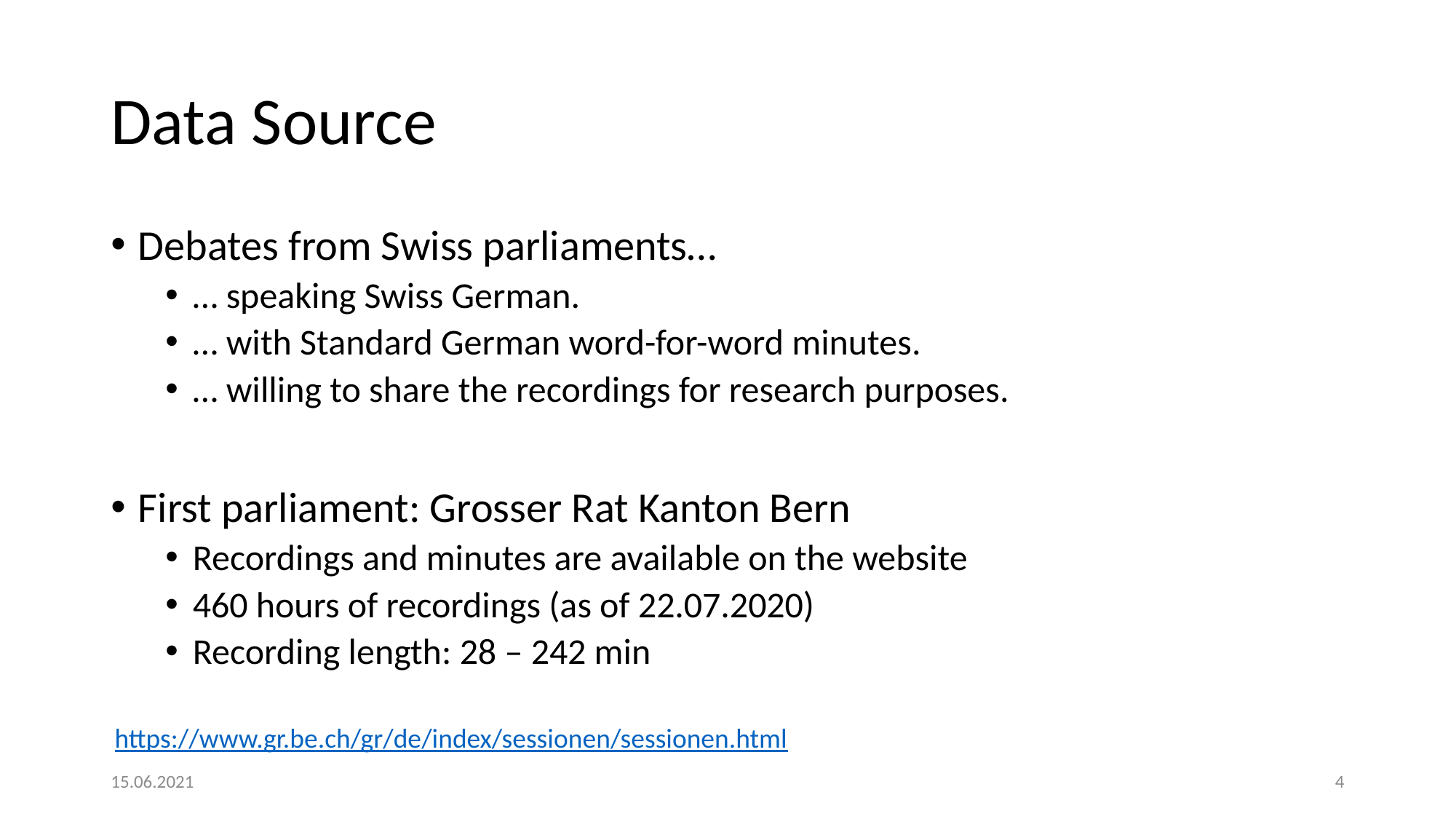

# Data Source
Debates from Swiss parliaments…
… speaking Swiss German.
… with Standard German word-for-word minutes.
… willing to share the recordings for research purposes.

First parliament: Grosser Rat Kanton Bern
Recordings and minutes are available on the website
460 hours of recordings (as of 22.07.2020)
Recording length: 28 – 242 min
https://www.gr.be.ch/gr/de/index/sessionen/sessionen.html
15.06.2021
4